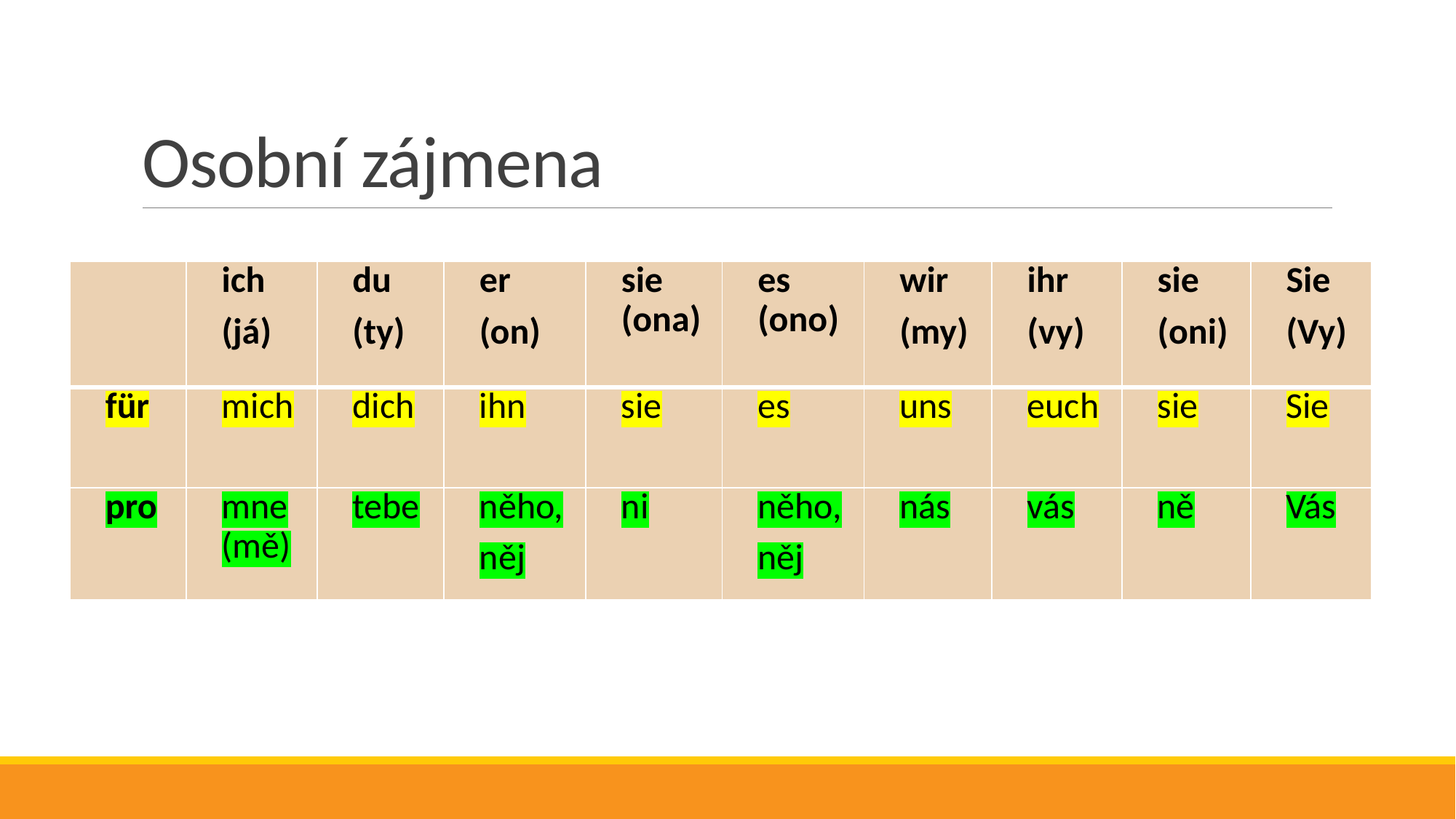

# Osobní zájmena
|  | ich (já) | du (ty) | er (on) | sie (ona) | es (ono) | wir (my) | ihr (vy) | sie (oni) | Sie (Vy) |
| --- | --- | --- | --- | --- | --- | --- | --- | --- | --- |
| für | mich | dich | ihn | sie | es | uns | euch | sie | Sie |
| pro | mne (mě) | tebe | něho, něj | ni | něho, něj | nás | vás | ně | Vás |